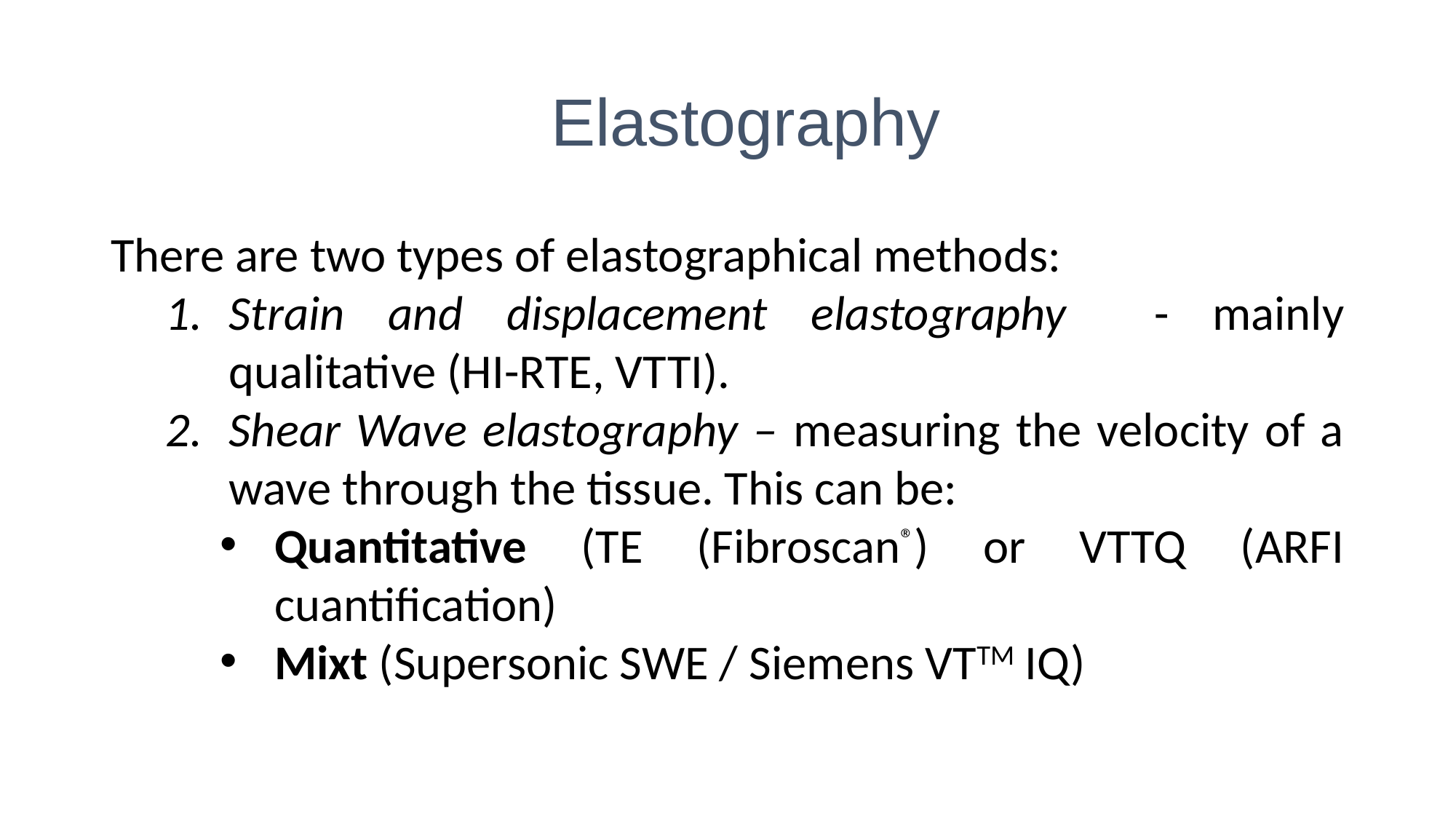

Elastography
There are two types of elastographical methods:
Strain and displacement elastography  - mainly qualitative (HI-RTE, VTTI).
Shear Wave elastography – measuring the velocity of a wave through the tissue. This can be:
Quantitative (TE (Fibroscan®) or VTTQ (ARFI cuantification)
Mixt (Supersonic SWE / Siemens VTTM IQ)